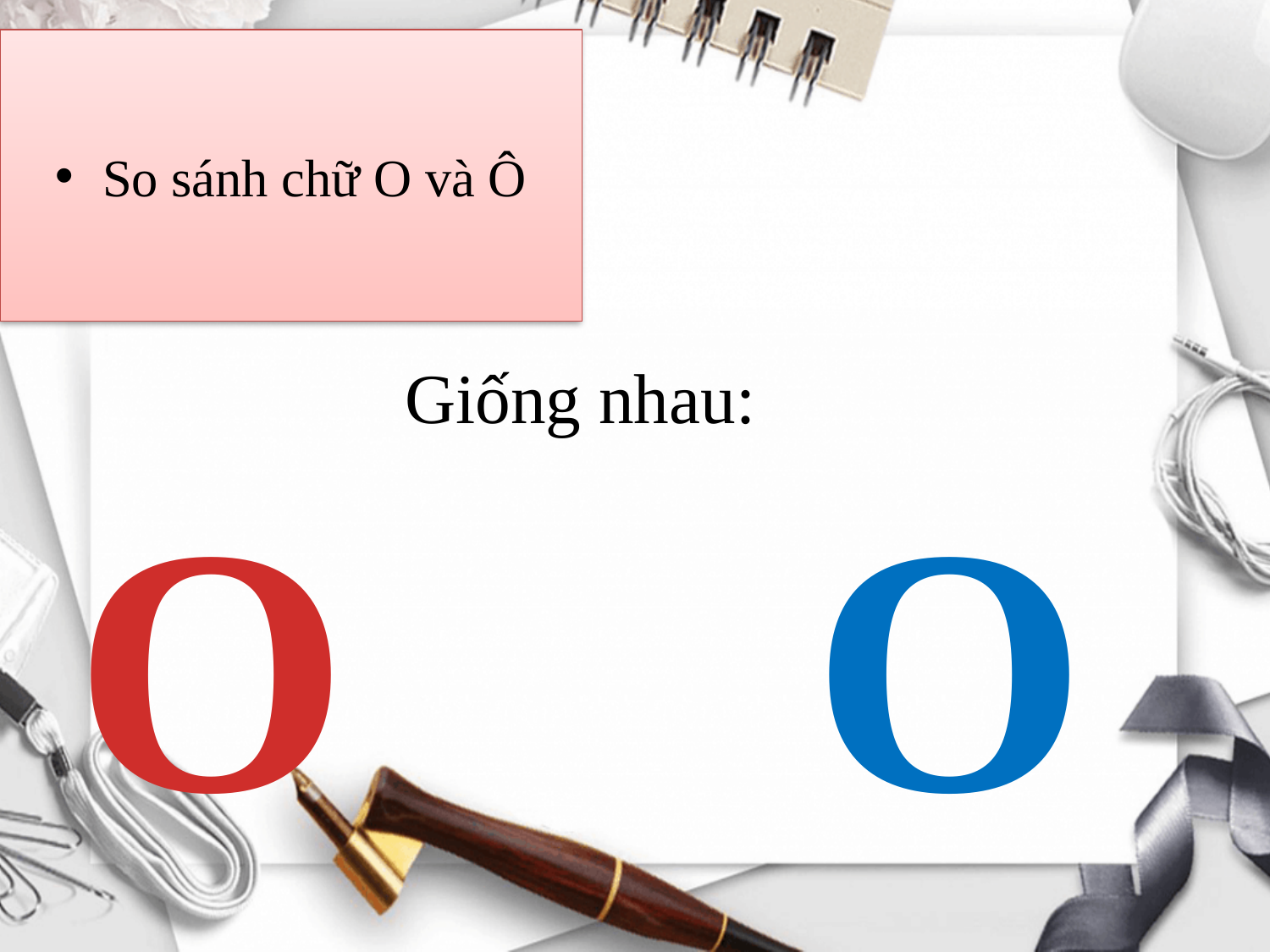

So sánh chữ O và Ô
Giống nhau:
O       O